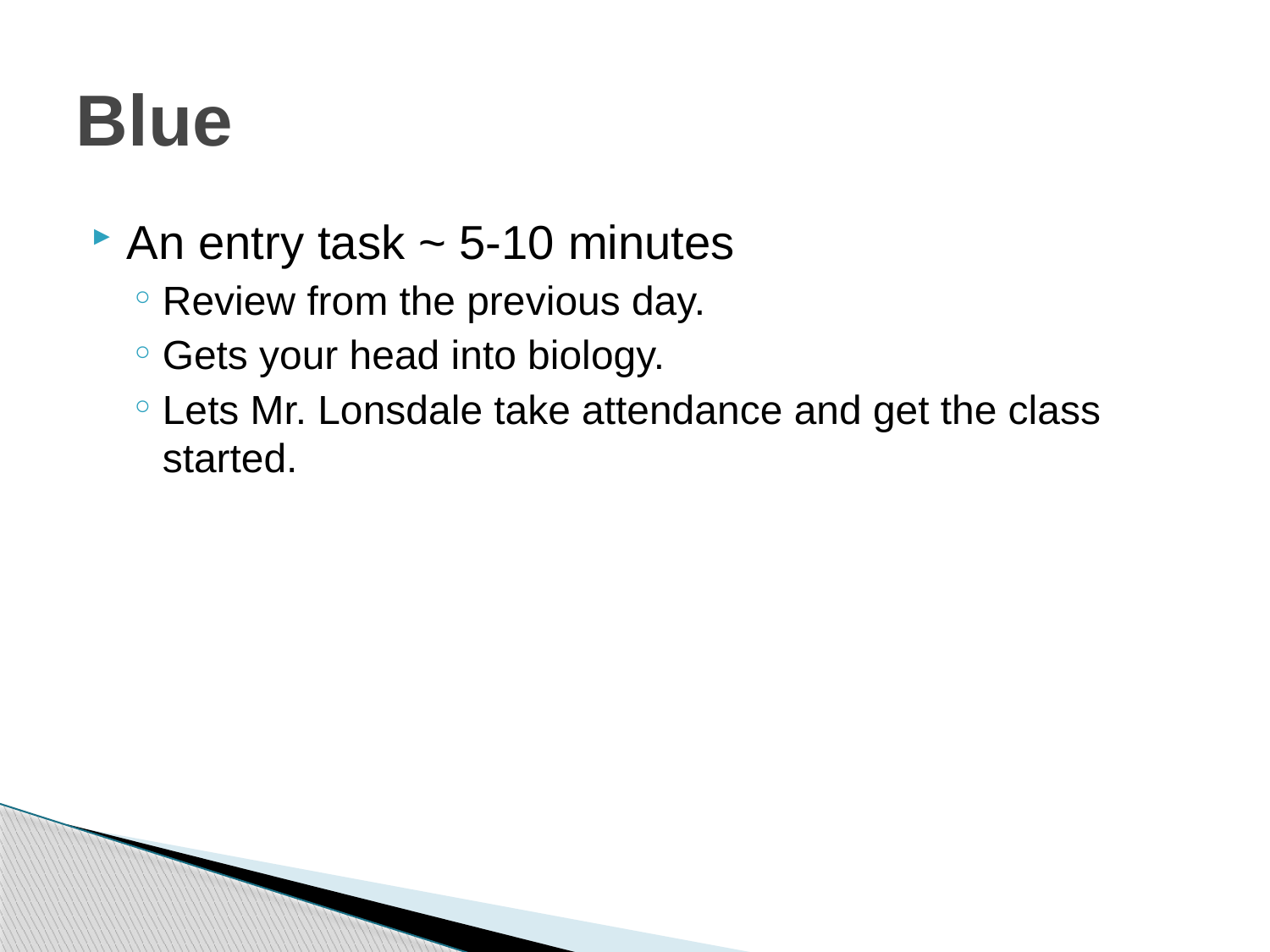

# Blue
An entry task ~ 5-10 minutes
Review from the previous day.
Gets your head into biology.
Lets Mr. Lonsdale take attendance and get the class started.